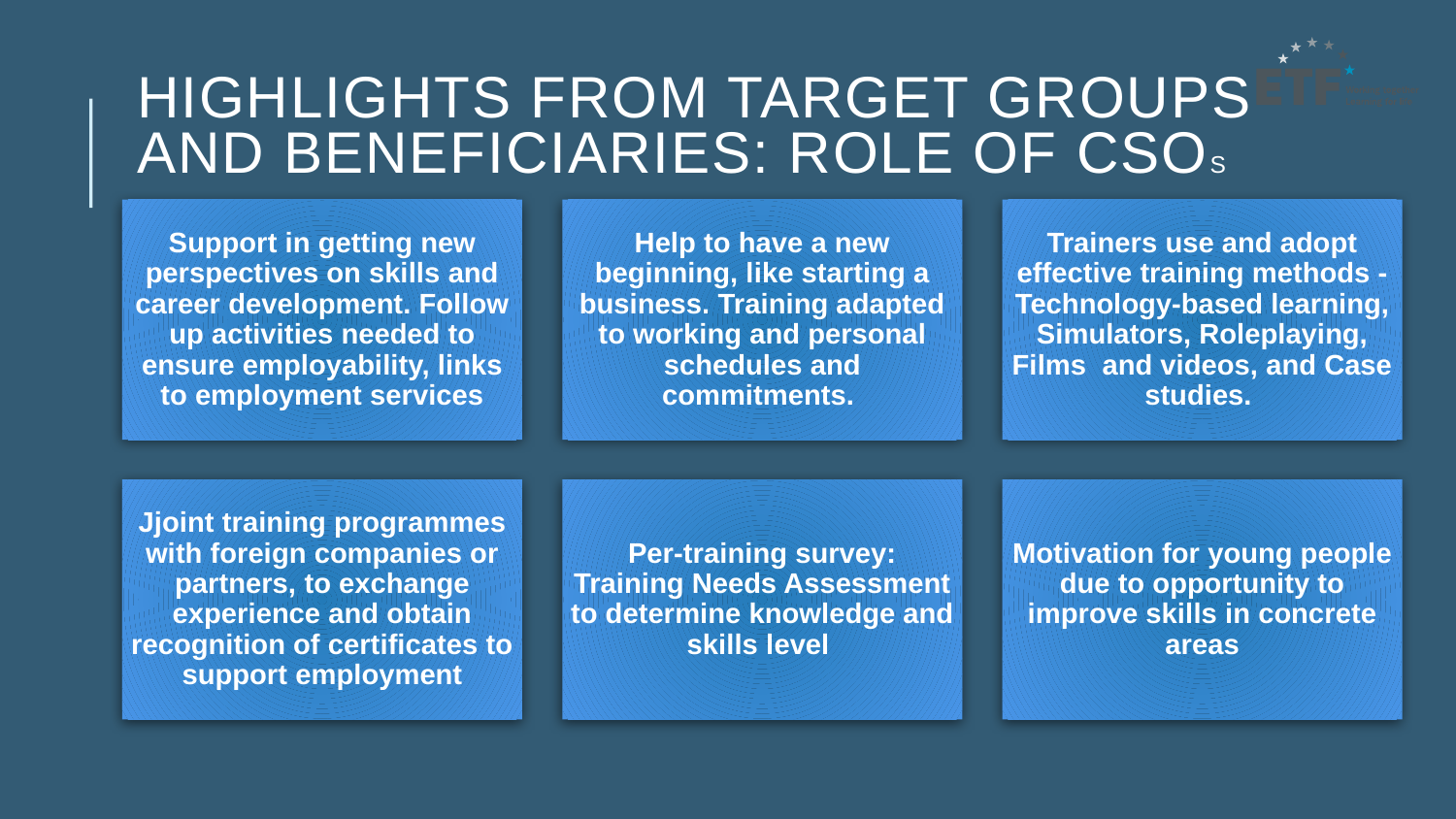

Highlights from TARGET GROUPS AND beneficiaries: ROLE OF CSOs
Support in getting new perspectives on skills and career development. Follow up activities needed to ensure employability, links to employment services
Help to have a new beginning, like starting a business. Training adapted to working and personal schedules and commitments.
Trainers use and adopt effective training methods - Technology-based learning, Simulators, Roleplaying, Films  and videos, and Case studies.
Jjoint training programmes with foreign companies or partners, to exchange experience and obtain recognition of certificates to support employment
Per-training survey: Training Needs Assessment to determine knowledge and skills level
Motivation for young people due to opportunity to improve skills in concrete areas